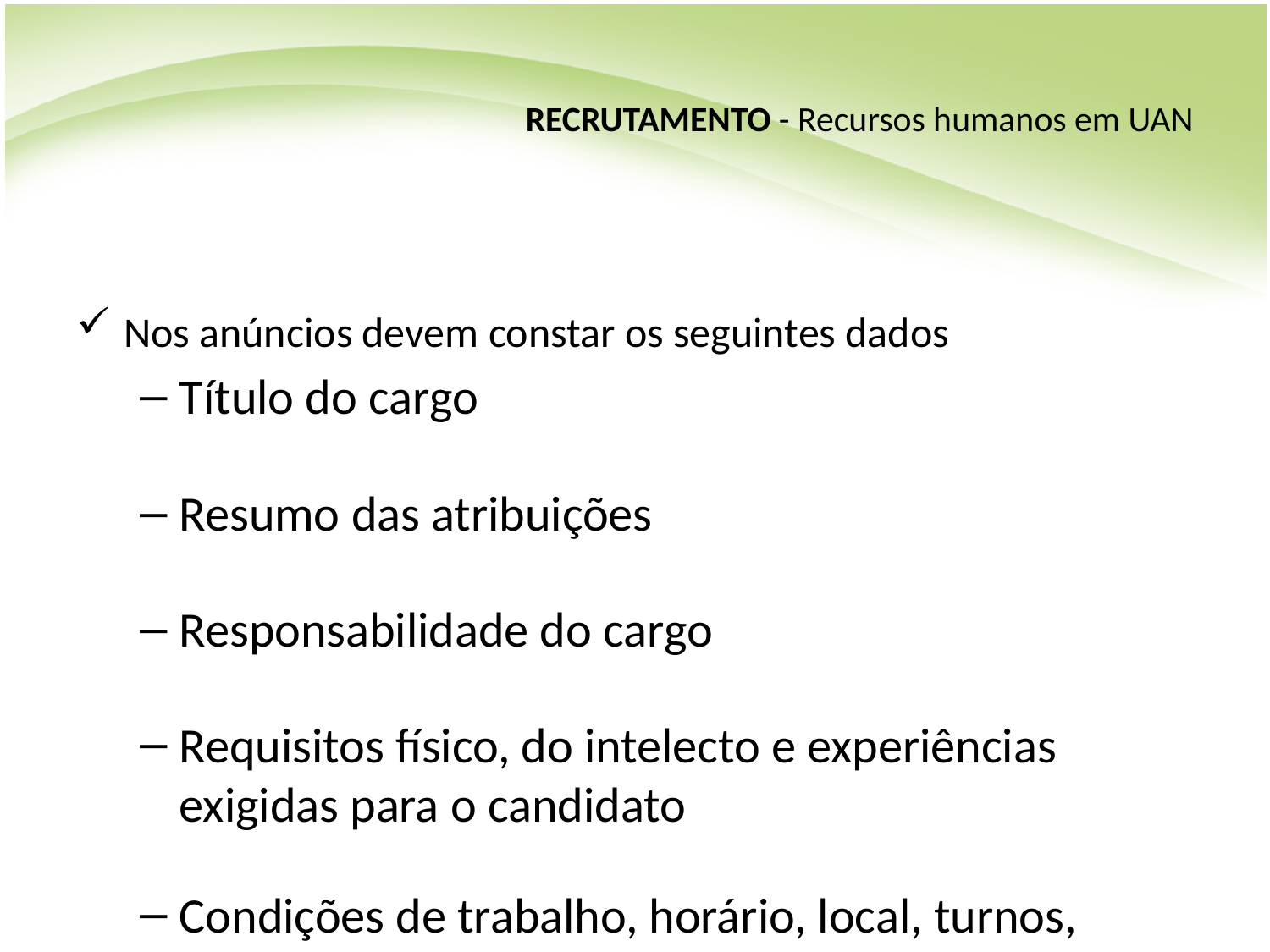

# RECRUTAMENTO - Recursos humanos em UAN

Nos anúncios devem constar os seguintes dados
Título do cargo

Resumo das atribuições

Responsabilidade do cargo

Requisitos físico, do intelecto e experiências exigidas para o candidato

Condições de trabalho, horário, local, turnos, ambiente e tipos de clientela

Salário, benefícios e vantagens

Local e período de inscrição

Nome do responsável pela inscrição